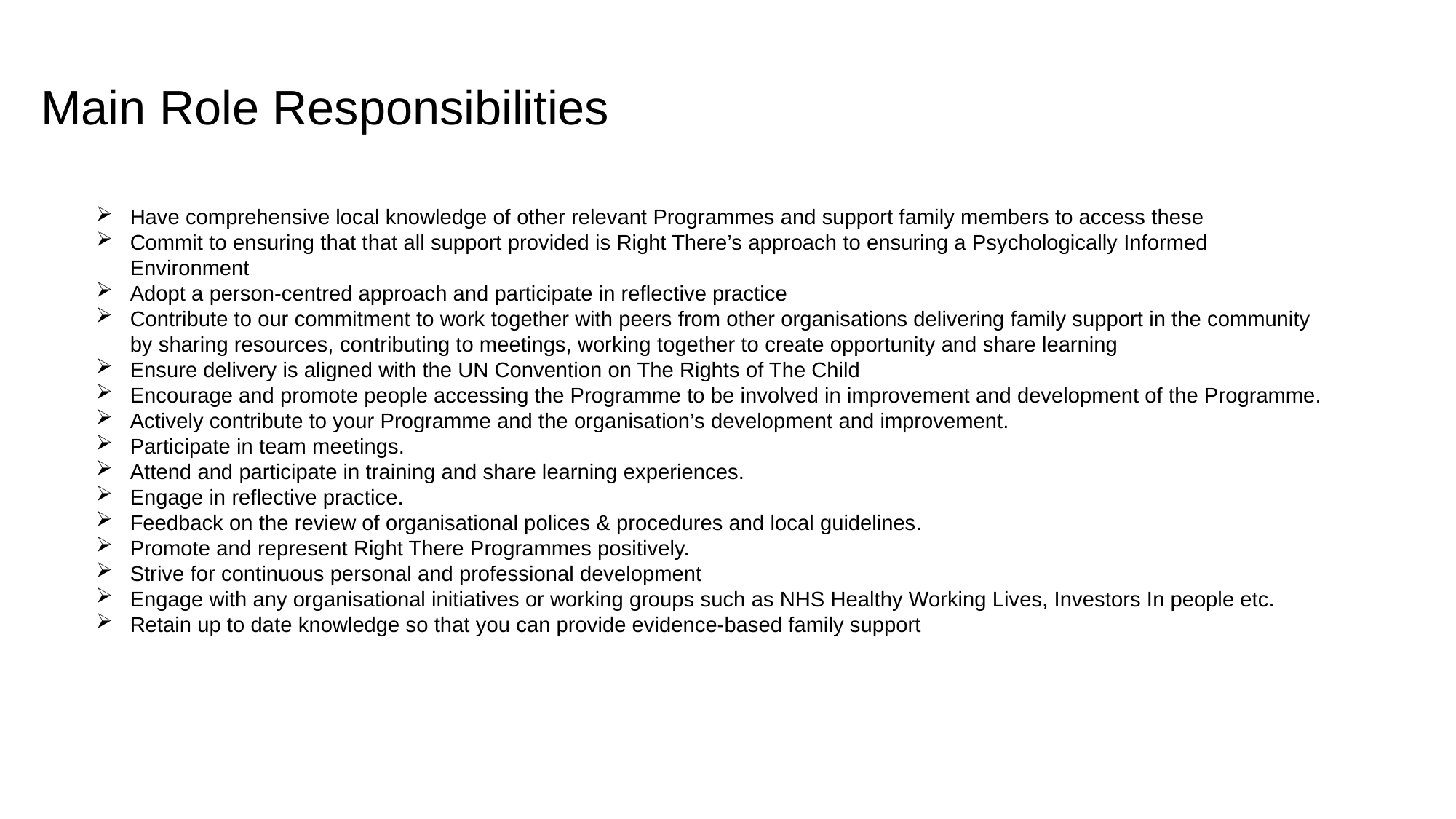

Main Role Responsibilities
Have comprehensive local knowledge of other relevant Programmes and support family members to access these
Commit to ensuring that that all support provided is Right There’s approach to ensuring a Psychologically Informed Environment
Adopt a person-centred approach and participate in reflective practice
Contribute to our commitment to work together with peers from other organisations delivering family support in the community by sharing resources, contributing to meetings, working together to create opportunity and share learning
Ensure delivery is aligned with the UN Convention on The Rights of The Child
Encourage and promote people accessing the Programme to be involved in improvement and development of the Programme.
Actively contribute to your Programme and the organisation’s development and improvement.
Participate in team meetings.
Attend and participate in training and share learning experiences.
Engage in reflective practice.
Feedback on the review of organisational polices & procedures and local guidelines.
Promote and represent Right There Programmes positively.
Strive for continuous personal and professional development
Engage with any organisational initiatives or working groups such as NHS Healthy Working Lives, Investors In people etc.
Retain up to date knowledge so that you can provide evidence-based family support